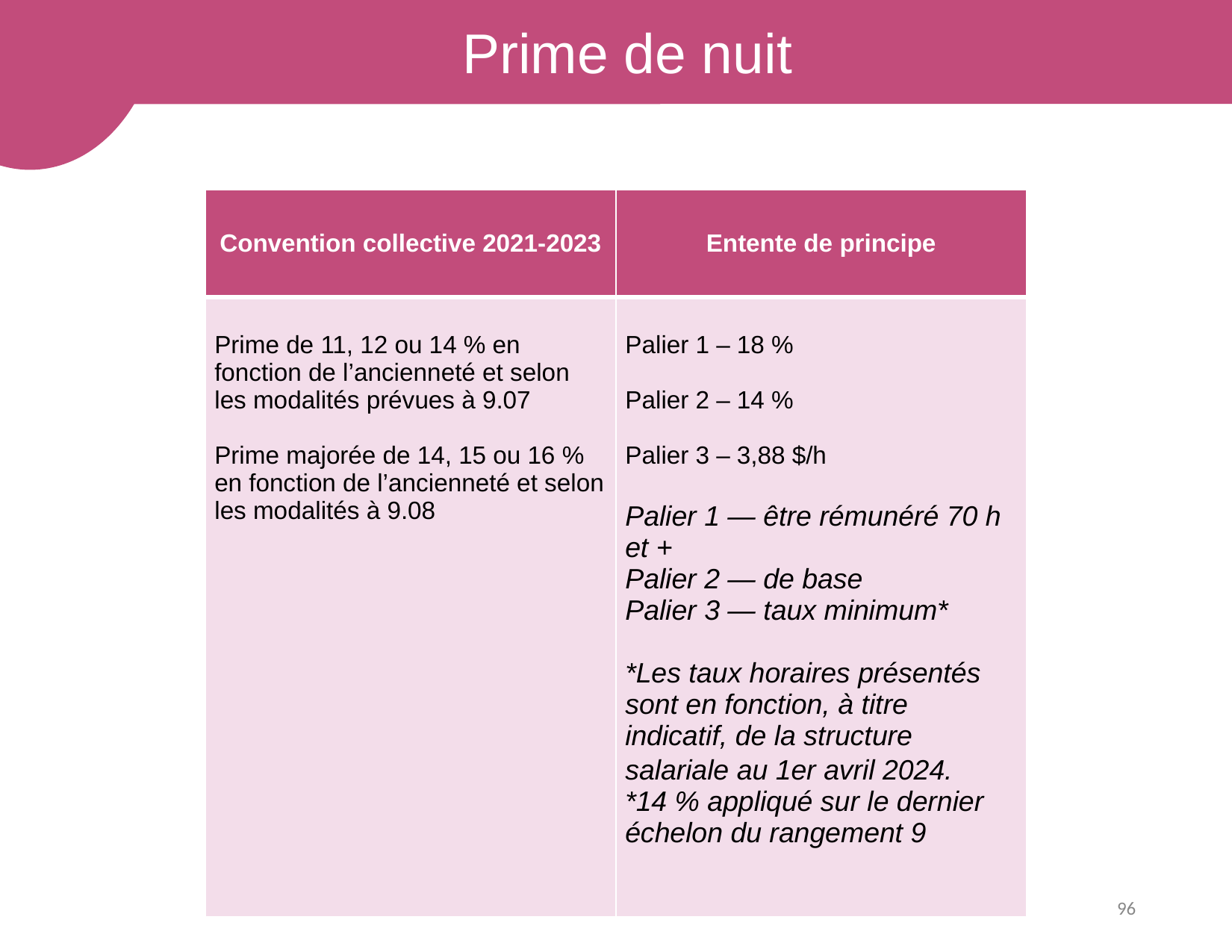

Prime de nuit

| Convention collective 2021-2023 | Entente de principe |
| --- | --- |
| Prime de 11, 12 ou 14 % en fonction de l’ancienneté et selon les modalités prévues à 9.07 Prime majorée de 14, 15 ou 16 % en fonction de l’ancienneté et selon les modalités à 9.08 | Palier 1 – 18 % Palier 2 – 14 % Palier 3 – 3,88 $/h Palier 1 — être rémunéré 70 h et + Palier 2 — de base Palier 3 — taux minimum\* \*Les taux horaires présentés sont en fonction, à titre indicatif, de la structure salariale au 1er avril 2024. \*14 % appliqué sur le dernier échelon du rangement 9 |
96